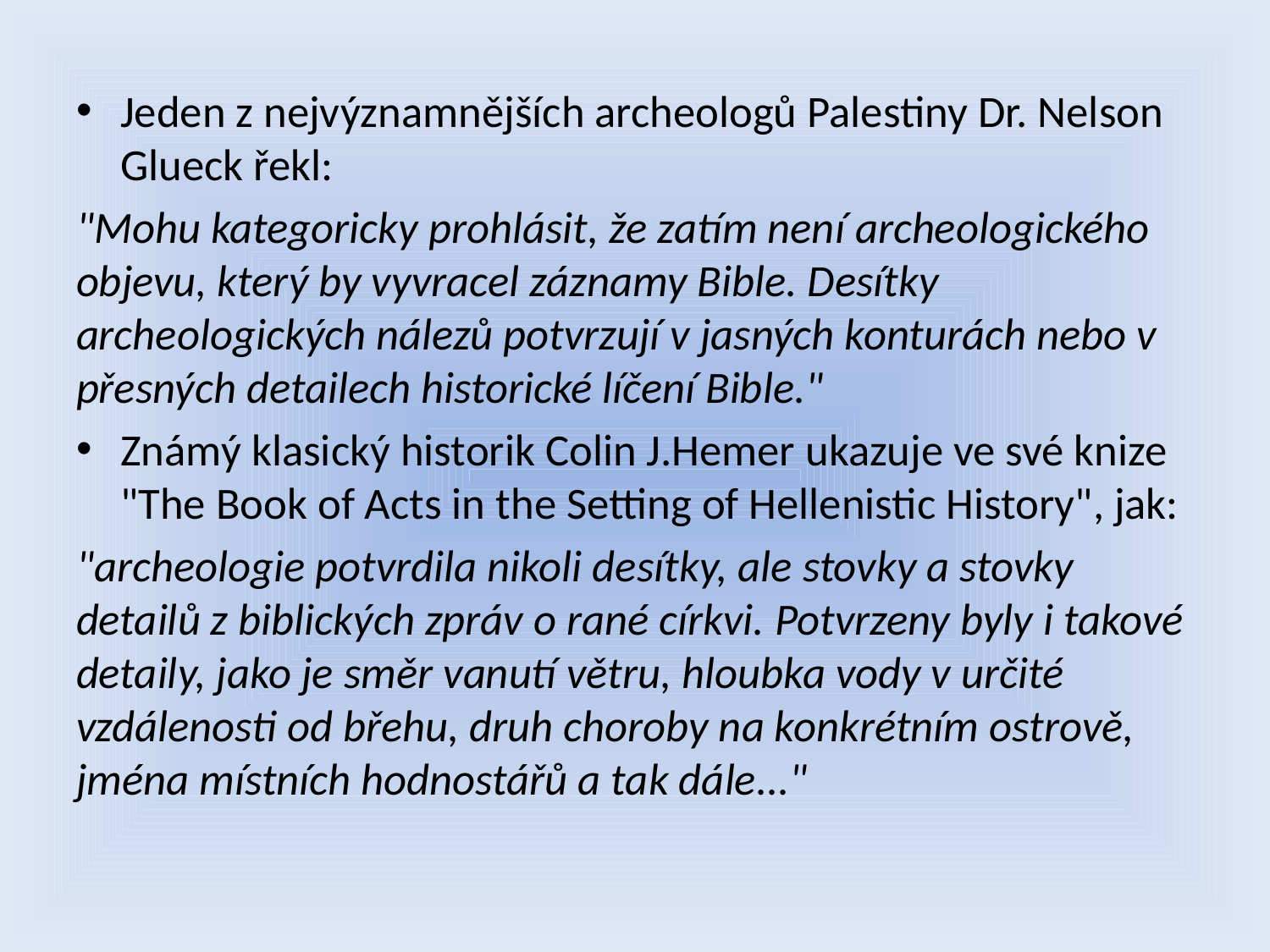

Jeden z nejvýznamnějších archeologů Palestiny Dr. Nelson Glueck řekl:
"Mohu kategoricky prohlásit, že zatím není archeologického objevu, který by vyvracel záznamy Bible. Desítky archeologických nálezů potvrzují v jasných konturách nebo v přesných detailech historické líčení Bible."
Známý klasický historik Colin J.Hemer ukazuje ve své knize "The Book of Acts in the Setting of Hellenistic History", jak:
"archeologie potvrdila nikoli desítky, ale stovky a stovky detailů z biblických zpráv o rané církvi. Potvrzeny byly i takové detaily, jako je směr vanutí větru, hloubka vody v určité vzdálenosti od břehu, druh choroby na konkrétním ostrově, jména místních hodnostářů a tak dále..."